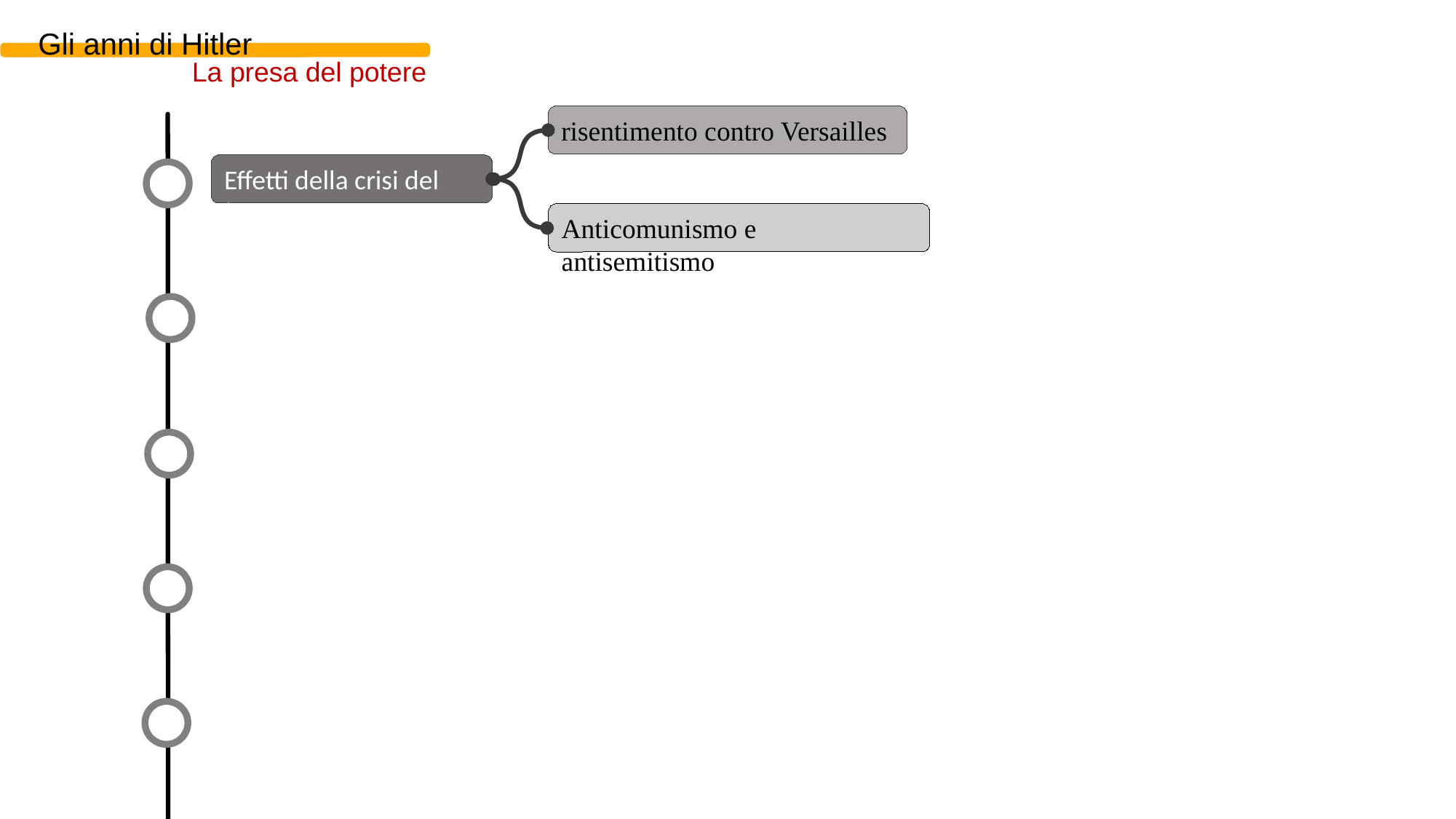

Gli anni di Hitler

La presa del potere
risentimento contro Versailles
Effetti della crisi del ‘29

Anticomunismo e antisemitismo